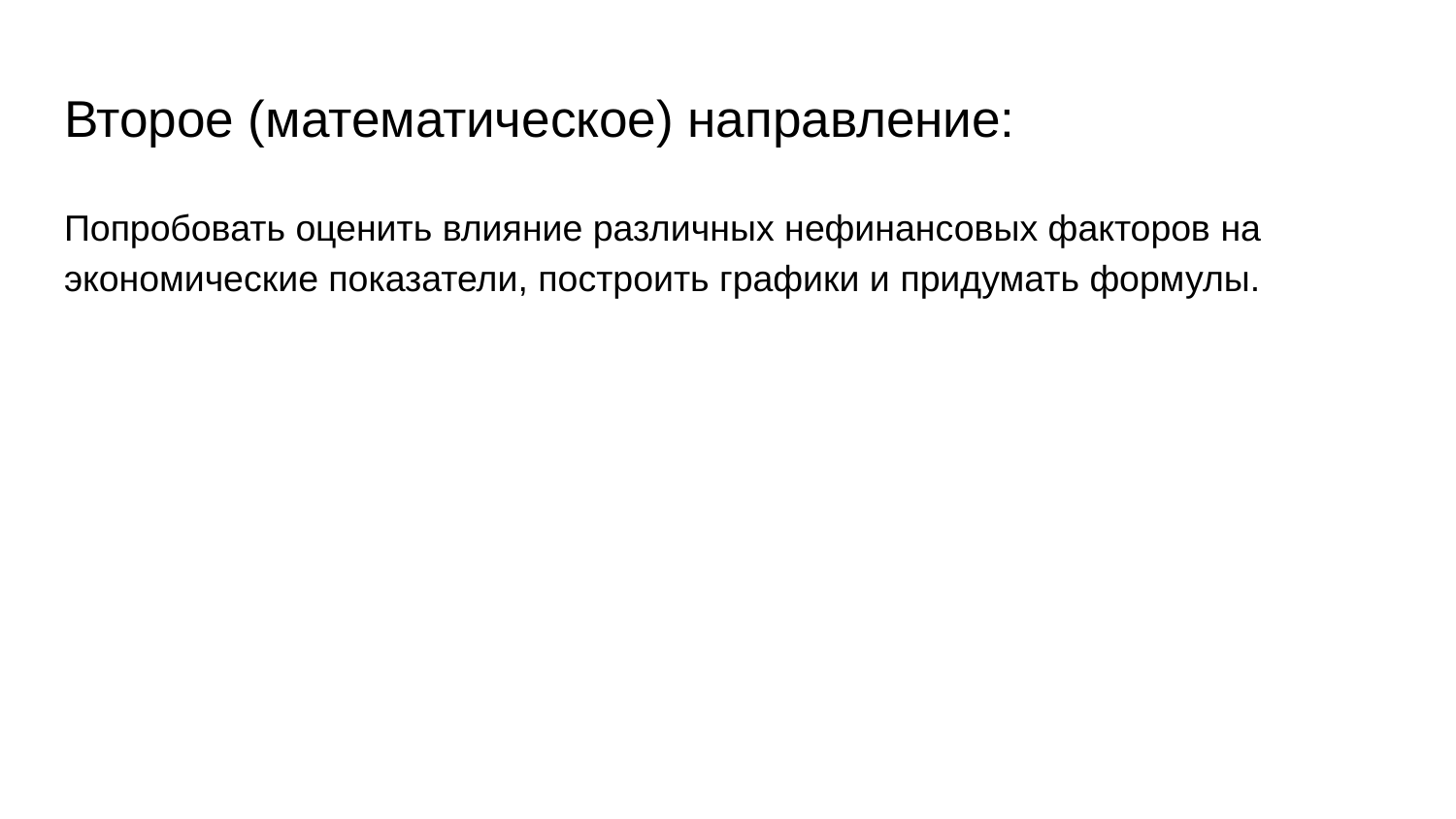

# Второе (математическое) направление:
Попробовать оценить влияние различных нефинансовых факторов на экономические показатели, построить графики и придумать формулы.